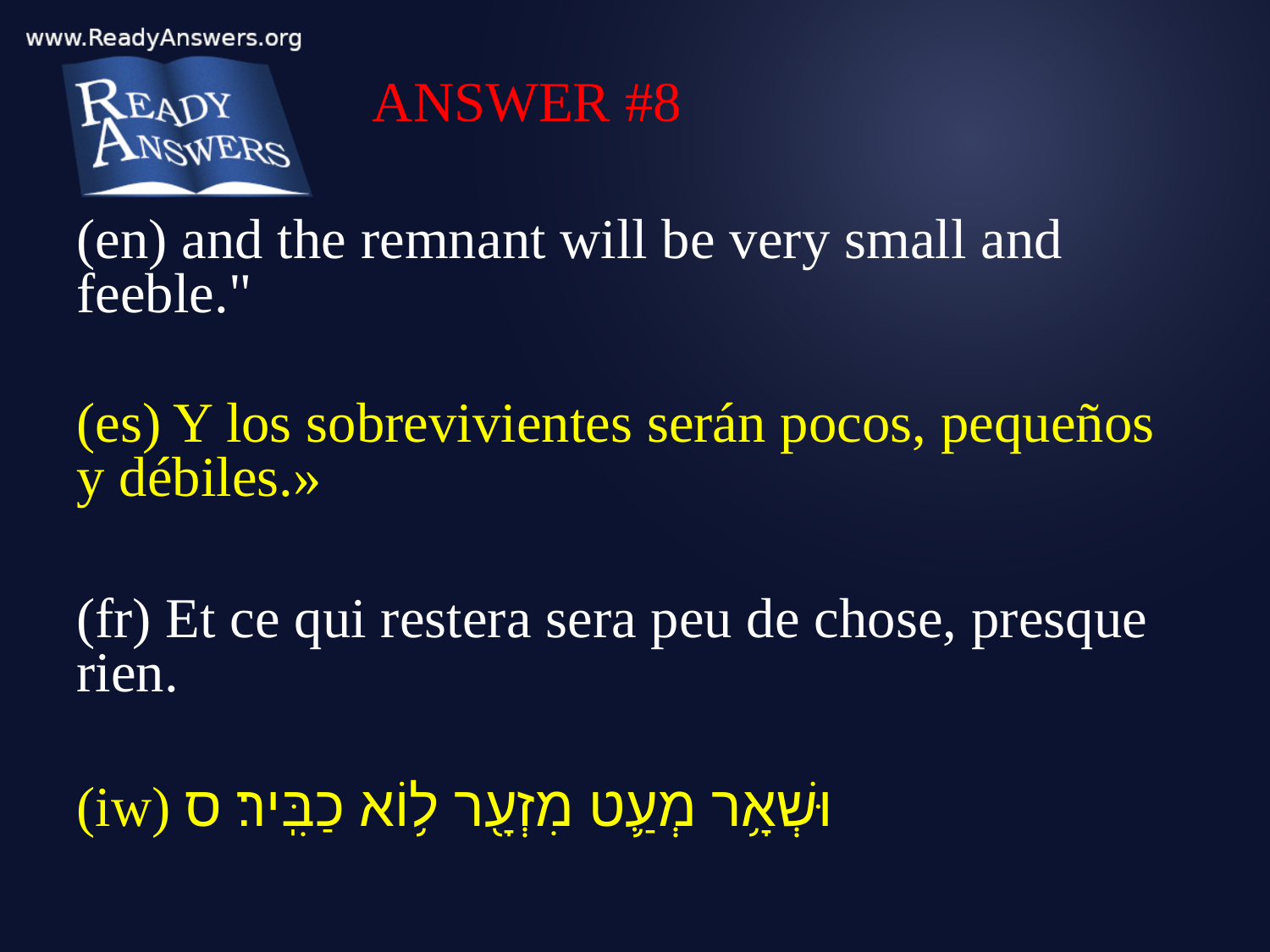

ANSWER #8
(en) and the remnant will be very small and feeble."
(es) Y los sobrevivientes serán pocos, pequeños y débiles.»
(fr) Et ce qui restera sera peu de chose, presque rien.
(iw) וּשְׁאָ֥ר מְעַ֛ט מִזְעָ֖ר ל֥וֹא כַבִּֽיר׃ ס